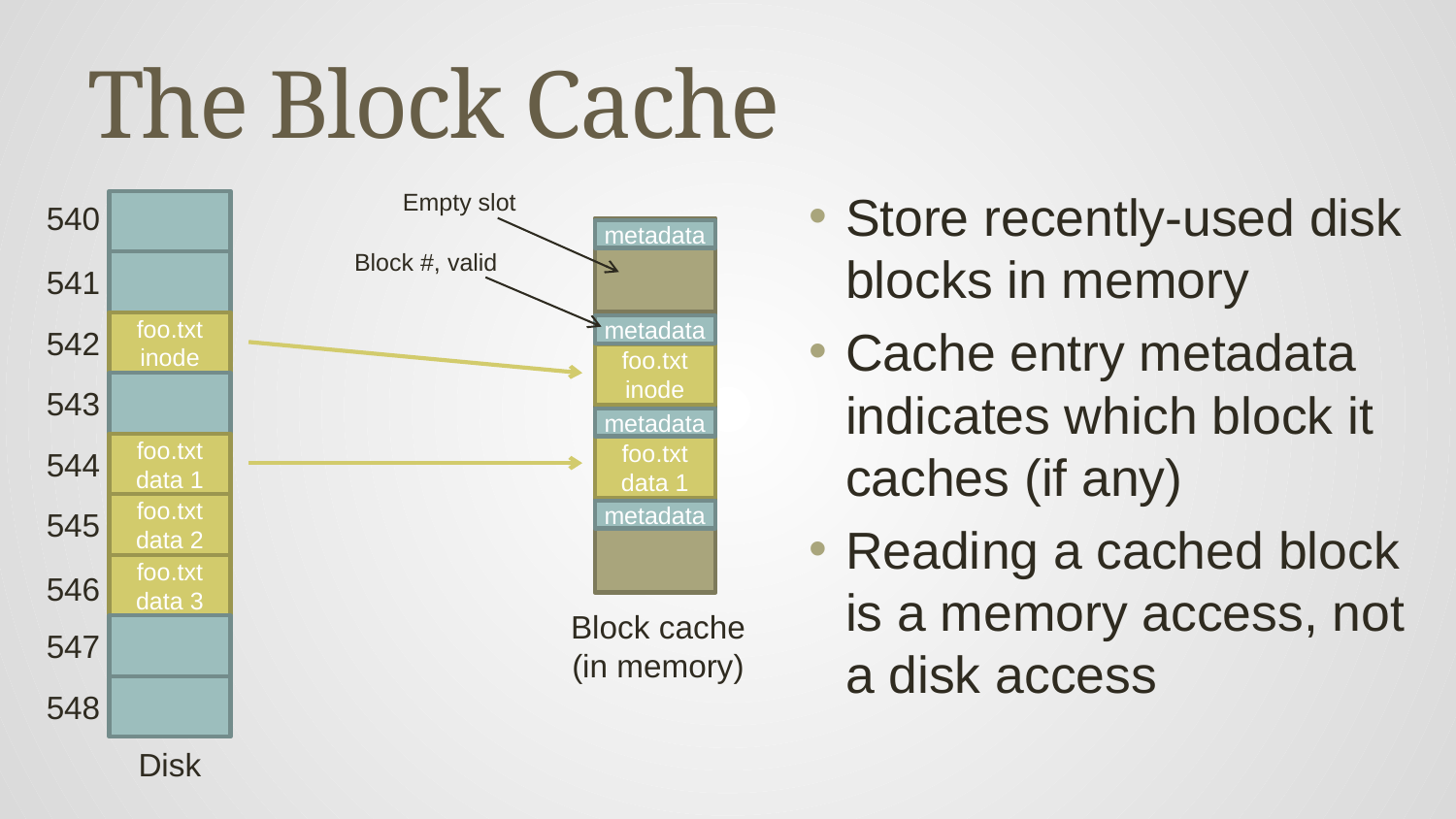

# The Block Cache
Store recently-used disk blocks in memory
Cache entry metadata indicates which block it caches (if any)
Reading a cached block is a memory access, not a disk access
Empty slot
540

metadata
Block #, valid

541
foo.txt inode
542
metadata
foo.txt inode

543
metadata
foo.txt data 1
544
foo.txt data 1
foo.txt data 2
545
metadata

foo.txt data 3
546
Block cache
(in memory)

547

548
Disk